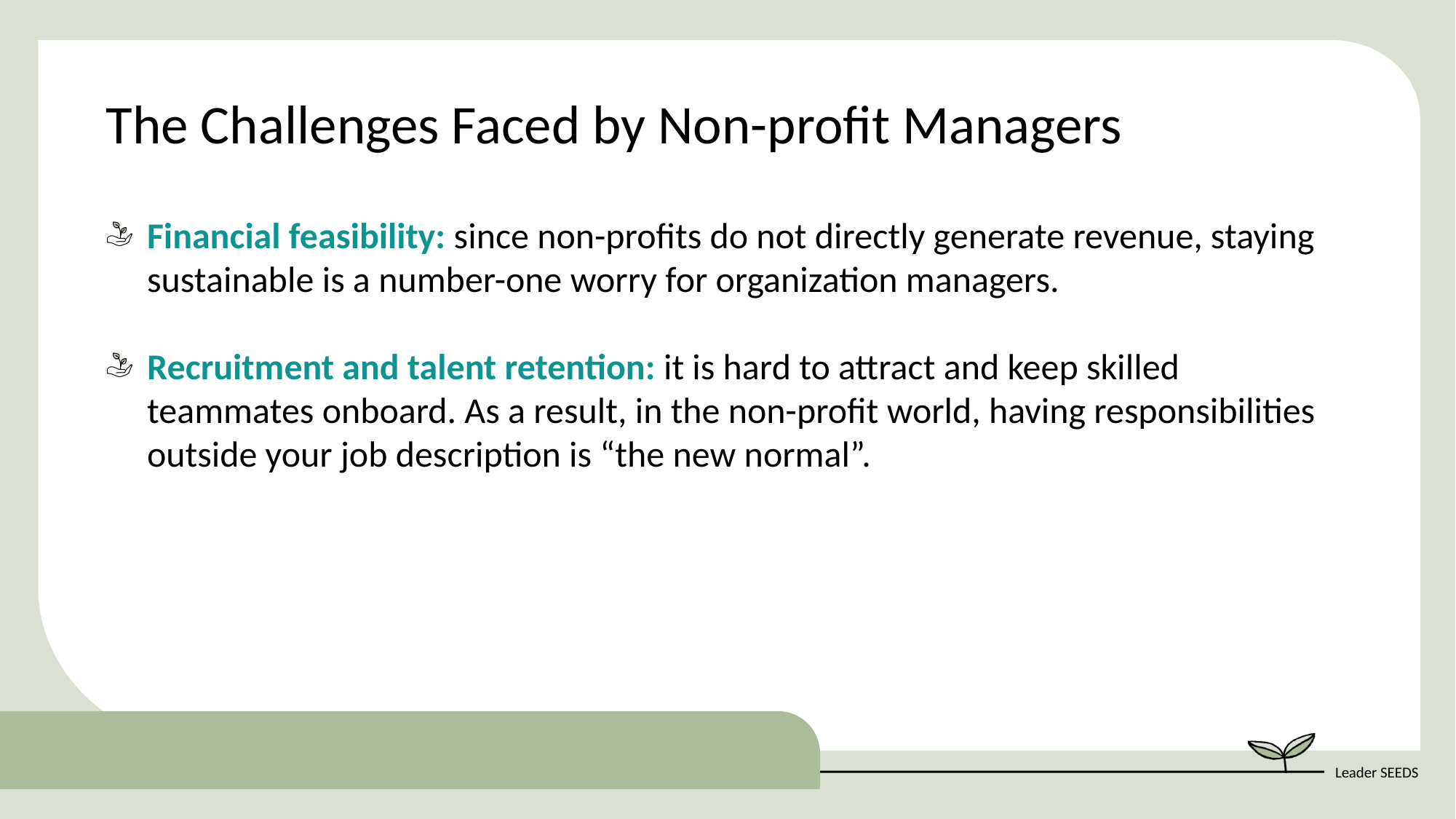

The Challenges Faced by Non-profit Managers
Financial feasibility: since non-profits do not directly generate revenue, staying sustainable is a number-one worry for organization managers.

Recruitment and talent retention: it is hard to attract and keep skilled teammates onboard. As a result, in the non-profit world, having responsibilities outside your job description is “the new normal”.